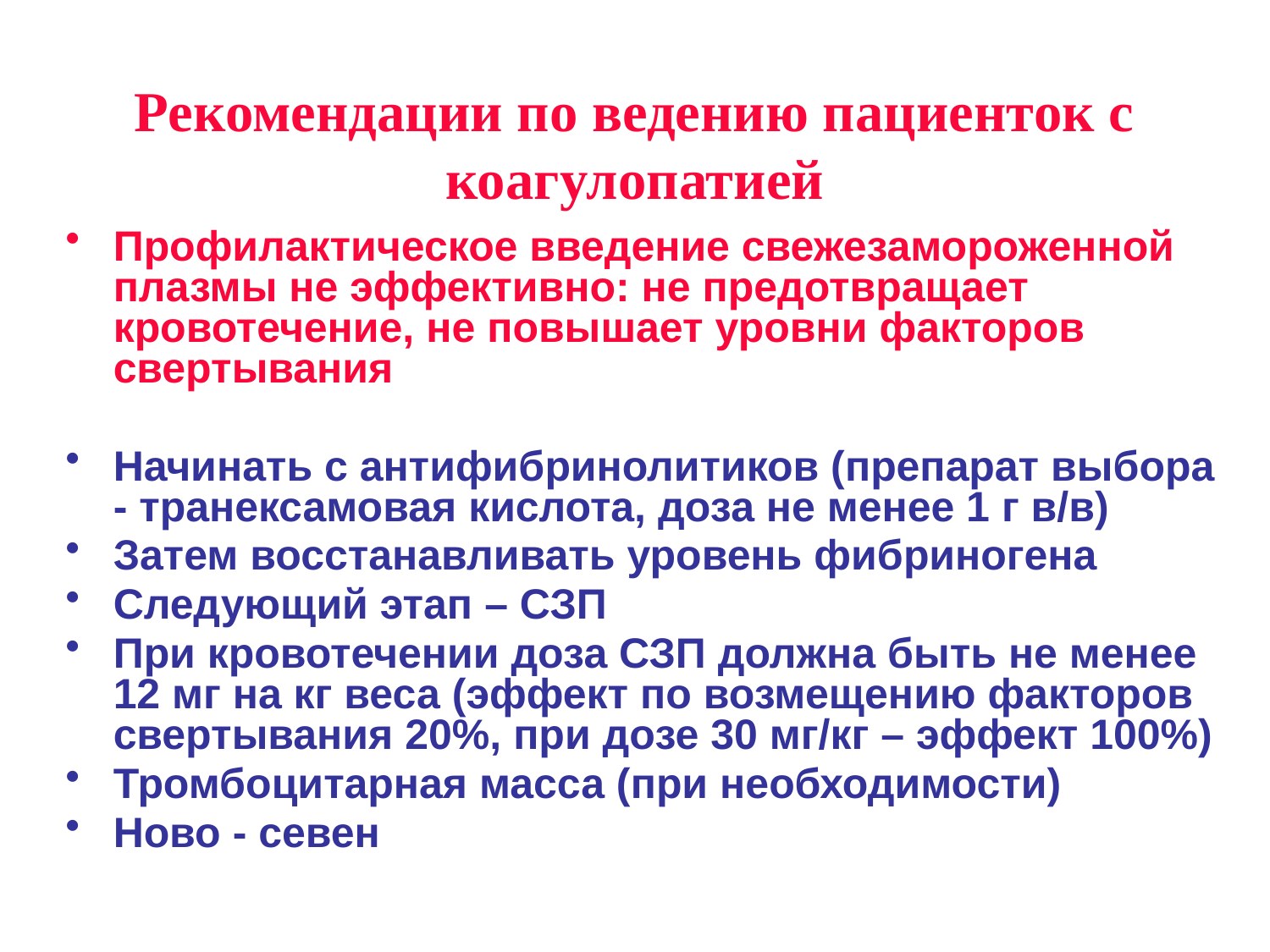

Рекомендации по ведению пациенток с коагулопатией
Профилактическое введение свежезамороженной плазмы не эффективно: не предотвращает кровотечение, не повышает уровни факторов свертывания

Начинать с антифибринолитиков (препарат выбора - транексамовая кислота, доза не менее 1 г в/в)
Затем восстанавливать уровень фибриногена
Следующий этап – СЗП
При кровотечении доза СЗП должна быть не менее 12 мг на кг веса (эффект по возмещению факторов свертывания 20%, при дозе 30 мг/кг – эффект 100%)
Тромбоцитарная масса (при необходимости)
Ново - севен